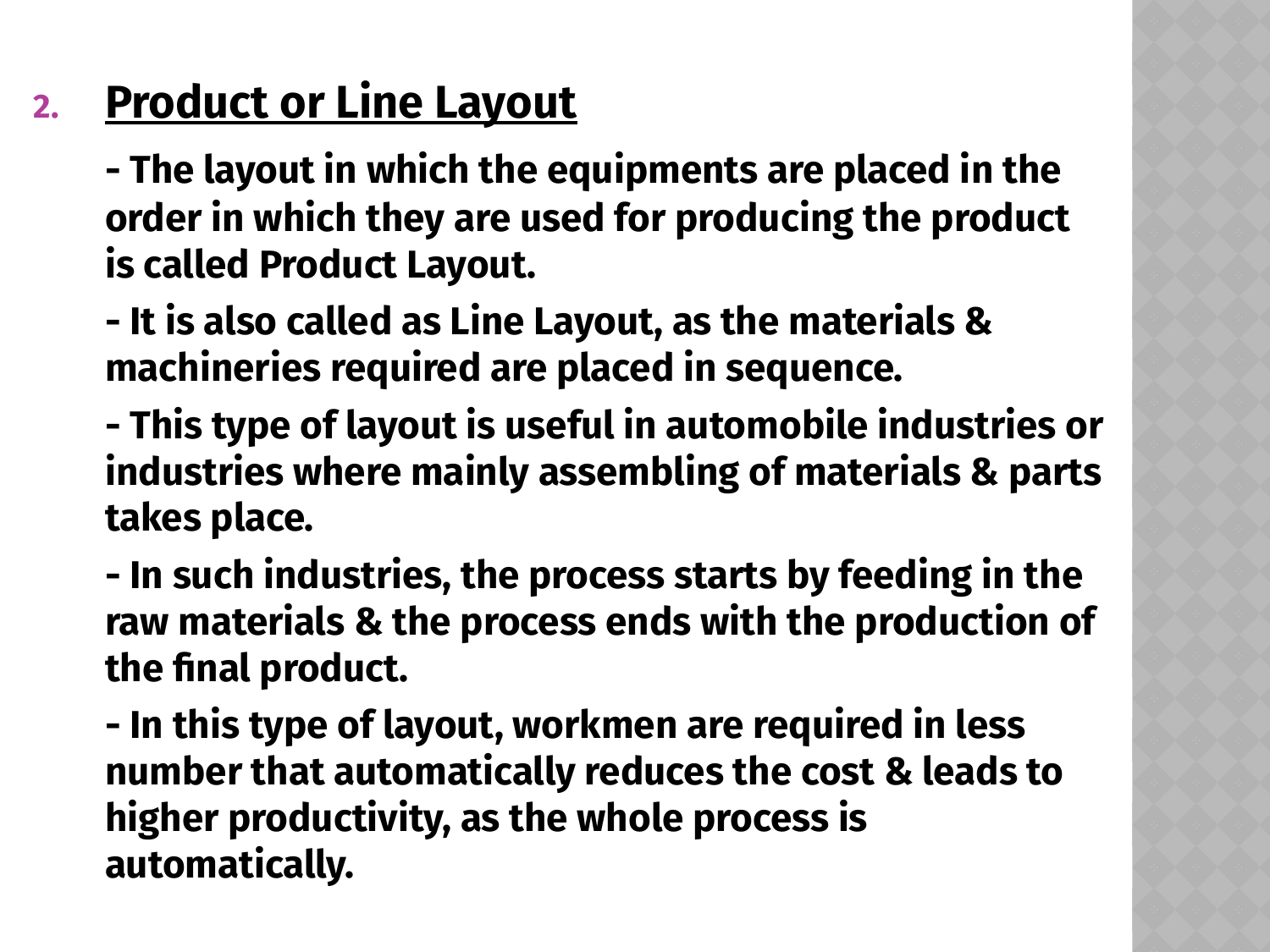

Product or Line Layout
	- The layout in which the equipments are placed in the order in which they are used for producing the product is called Product Layout.
	- It is also called as Line Layout, as the materials & machineries required are placed in sequence.
	- This type of layout is useful in automobile industries or industries where mainly assembling of materials & parts takes place.
	- In such industries, the process starts by feeding in the raw materials & the process ends with the production of the final product.
	- In this type of layout, workmen are required in less number that automatically reduces the cost & leads to higher productivity, as the whole process is automatically.

#